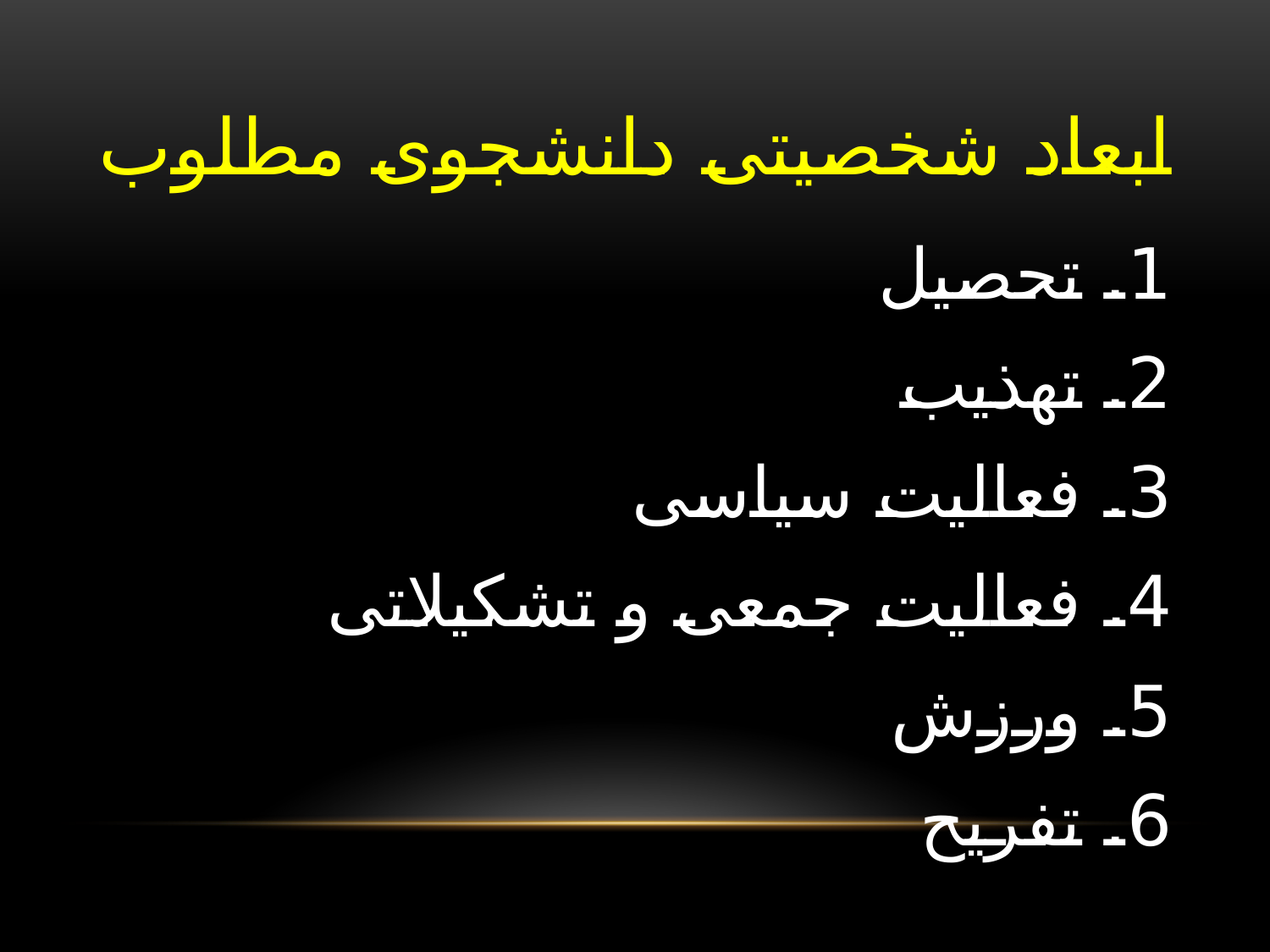

# ابعاد شخصیتی دانشجوی مطلوب
1. تحصیل
2. تهذیب
3. فعالیت سیاسی
4. فعالیت جمعی و تشکیلاتی
5. ورزش
6. تفریح